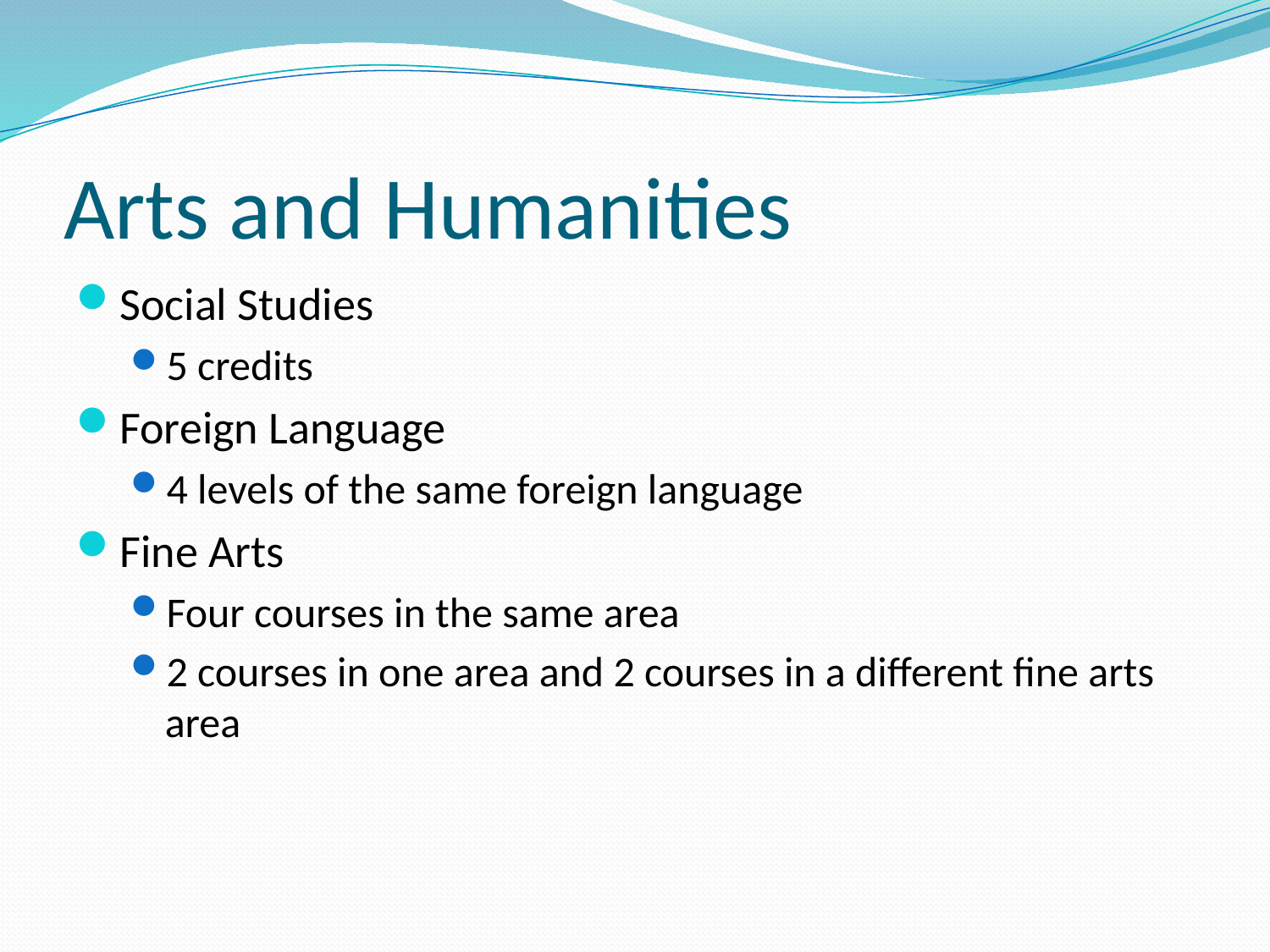

# Arts and Humanities
Social Studies
5 credits
Foreign Language
4 levels of the same foreign language
Fine Arts
Four courses in the same area
2 courses in one area and 2 courses in a different fine arts area